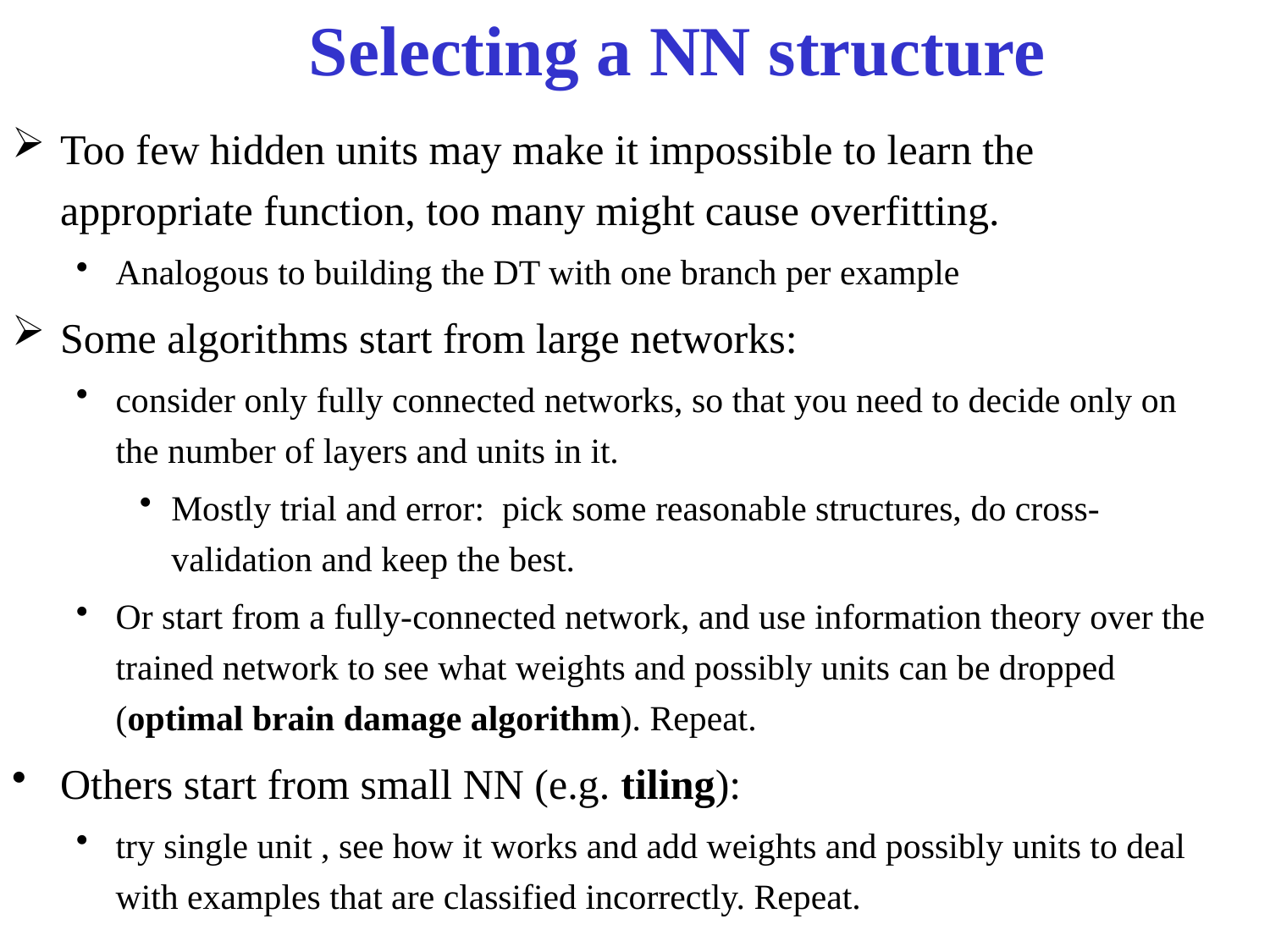

# Selecting a NN structure
Too few hidden units may make it impossible to learn the appropriate function, too many might cause overfitting.
Analogous to building the DT with one branch per example
Some algorithms start from large networks:
consider only fully connected networks, so that you need to decide only on the number of layers and units in it.
Mostly trial and error:  pick some reasonable structures, do cross-validation and keep the best.
Or start from a fully-connected network, and use information theory over the trained network to see what weights and possibly units can be dropped (optimal brain damage algorithm). Repeat.
Others start from small NN (e.g. tiling):
try single unit , see how it works and add weights and possibly units to deal with examples that are classified incorrectly. Repeat.